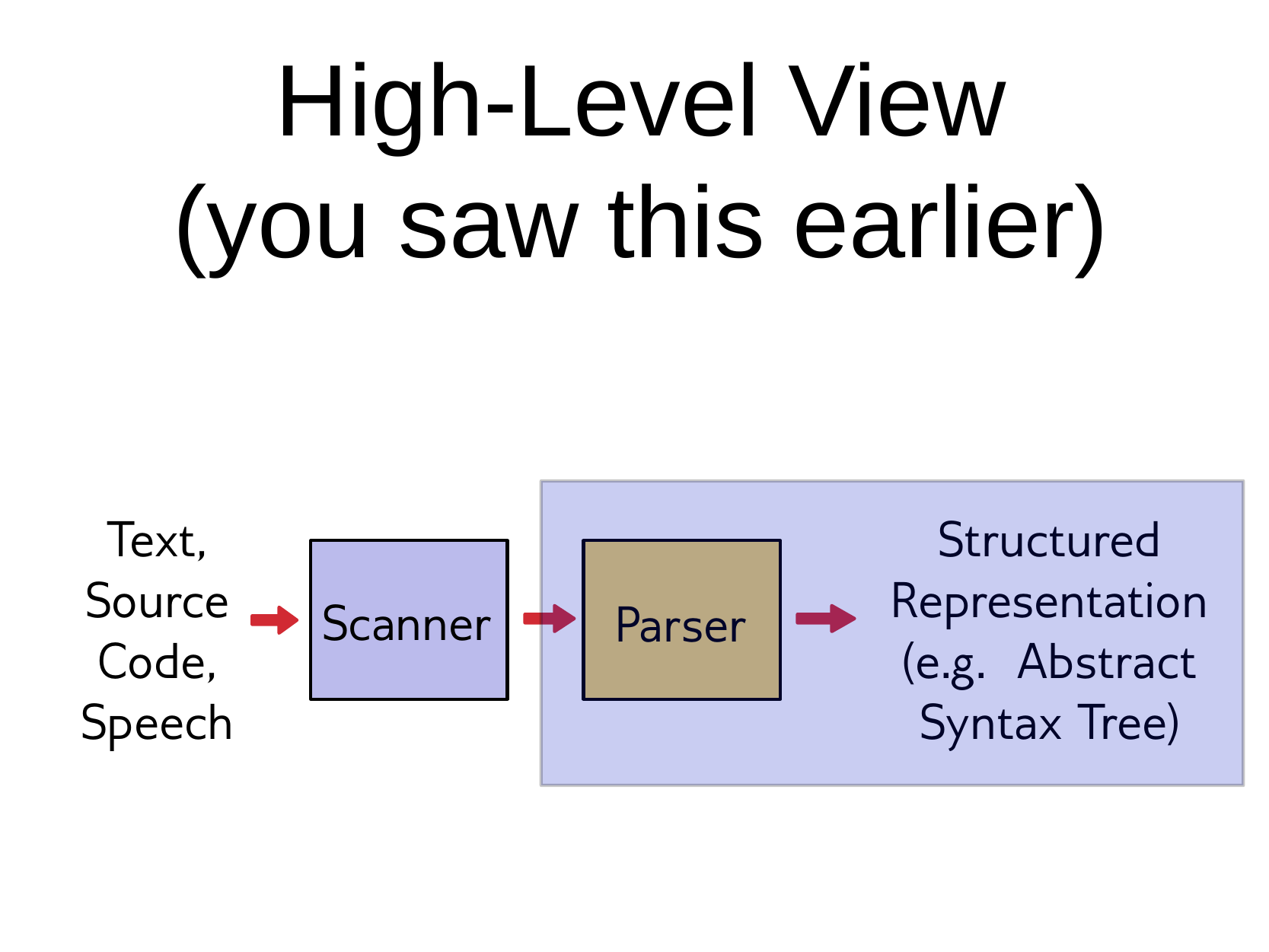

# High-Level View (you saw this earlier)

Text, Source Code, Speech
Structured
Representation
(e.g.  Abstract
Syntax Tree)

Scanner

Parser